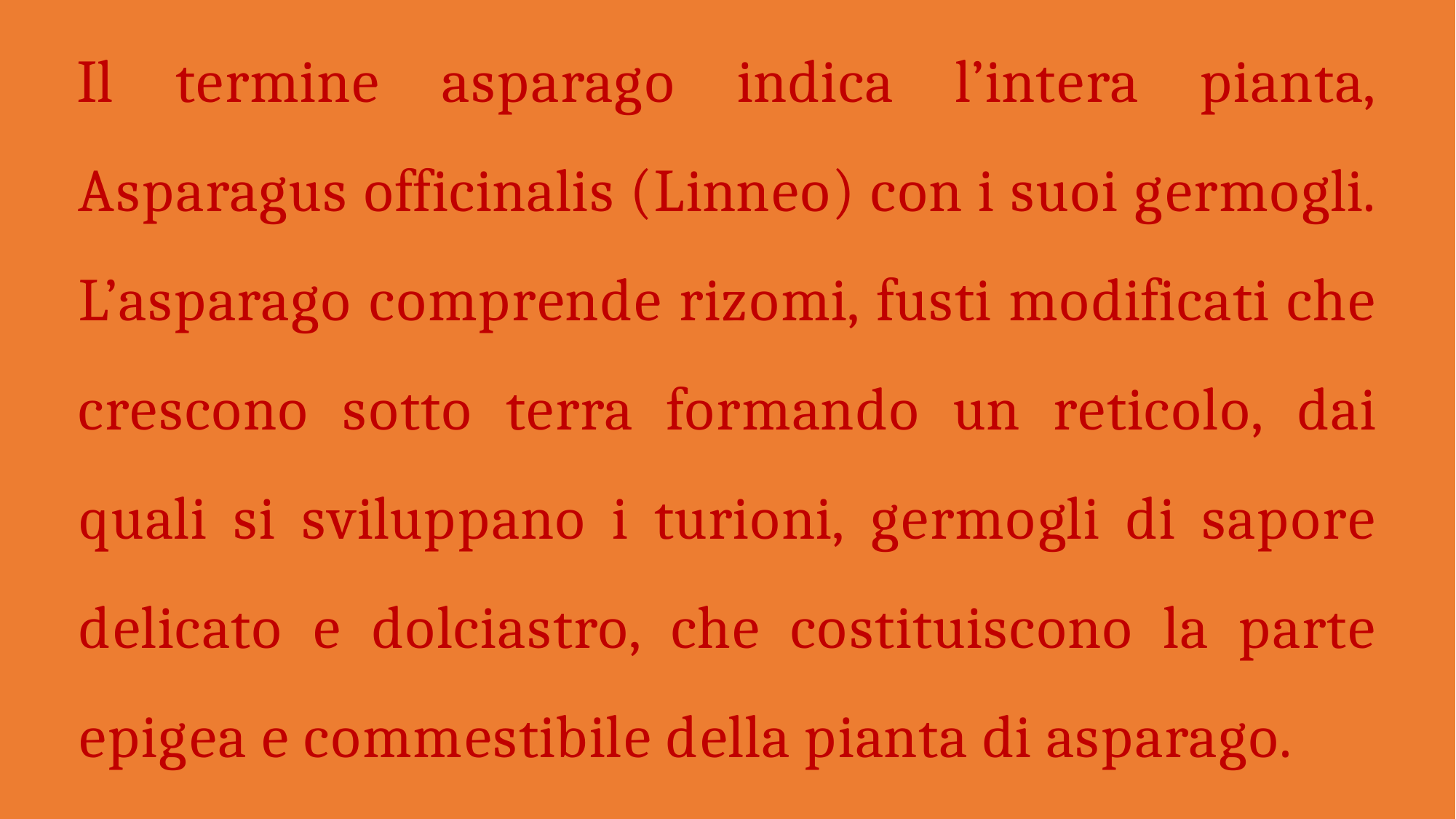

Il termine asparago indica l’intera pianta, Asparagus officinalis (Linneo) con i suoi germogli. L’asparago comprende rizomi, fusti modificati che crescono sotto terra formando un reticolo, dai quali si sviluppano i turioni, germogli di sapore delicato e dolciastro, che costituiscono la parte epigea e commestibile della pianta di asparago.